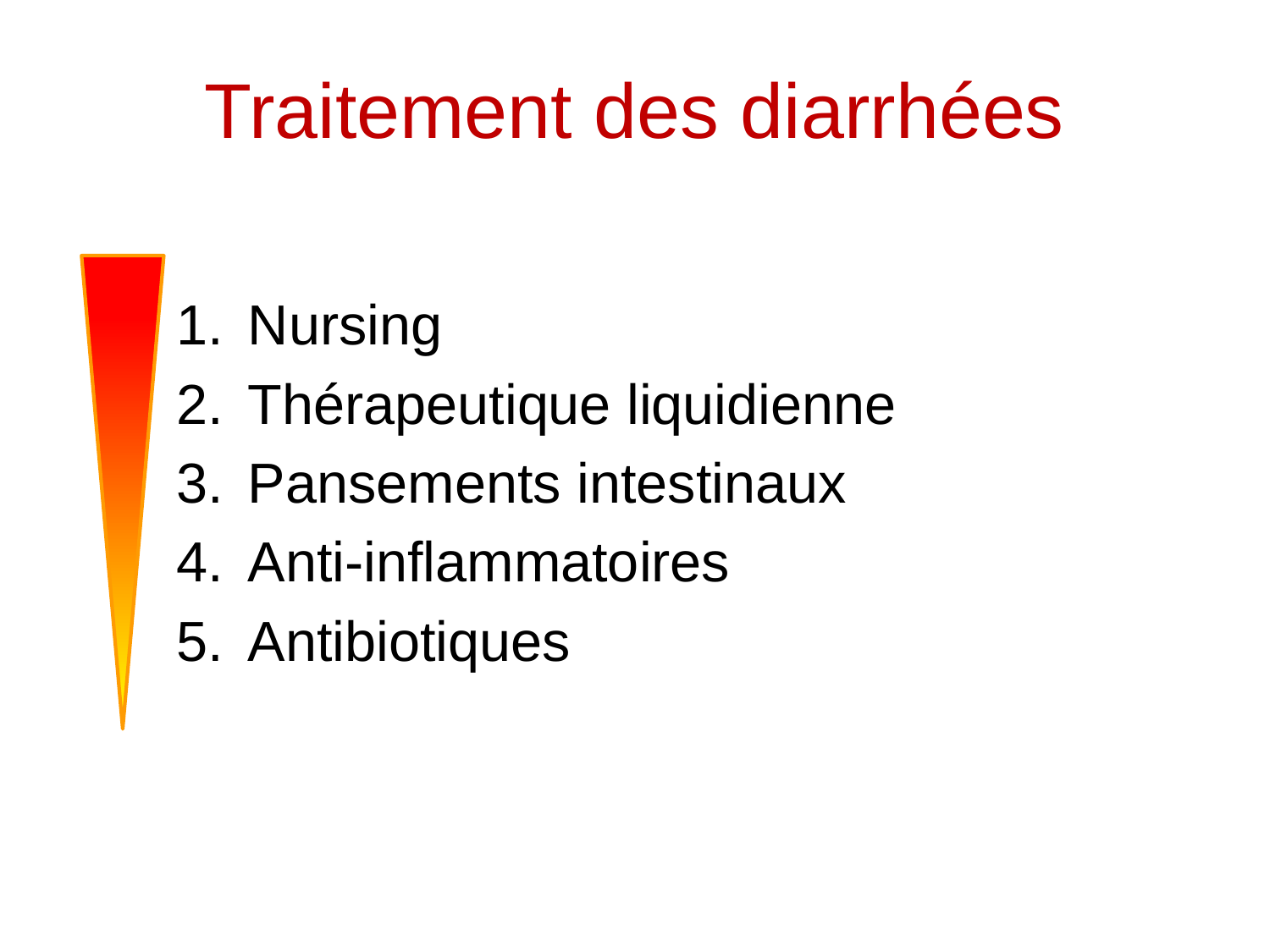

# Traitement des diarrhées

Nursing
Thérapeutique liquidienne
Pansements intestinaux
Anti-inflammatoires
Antibiotiques